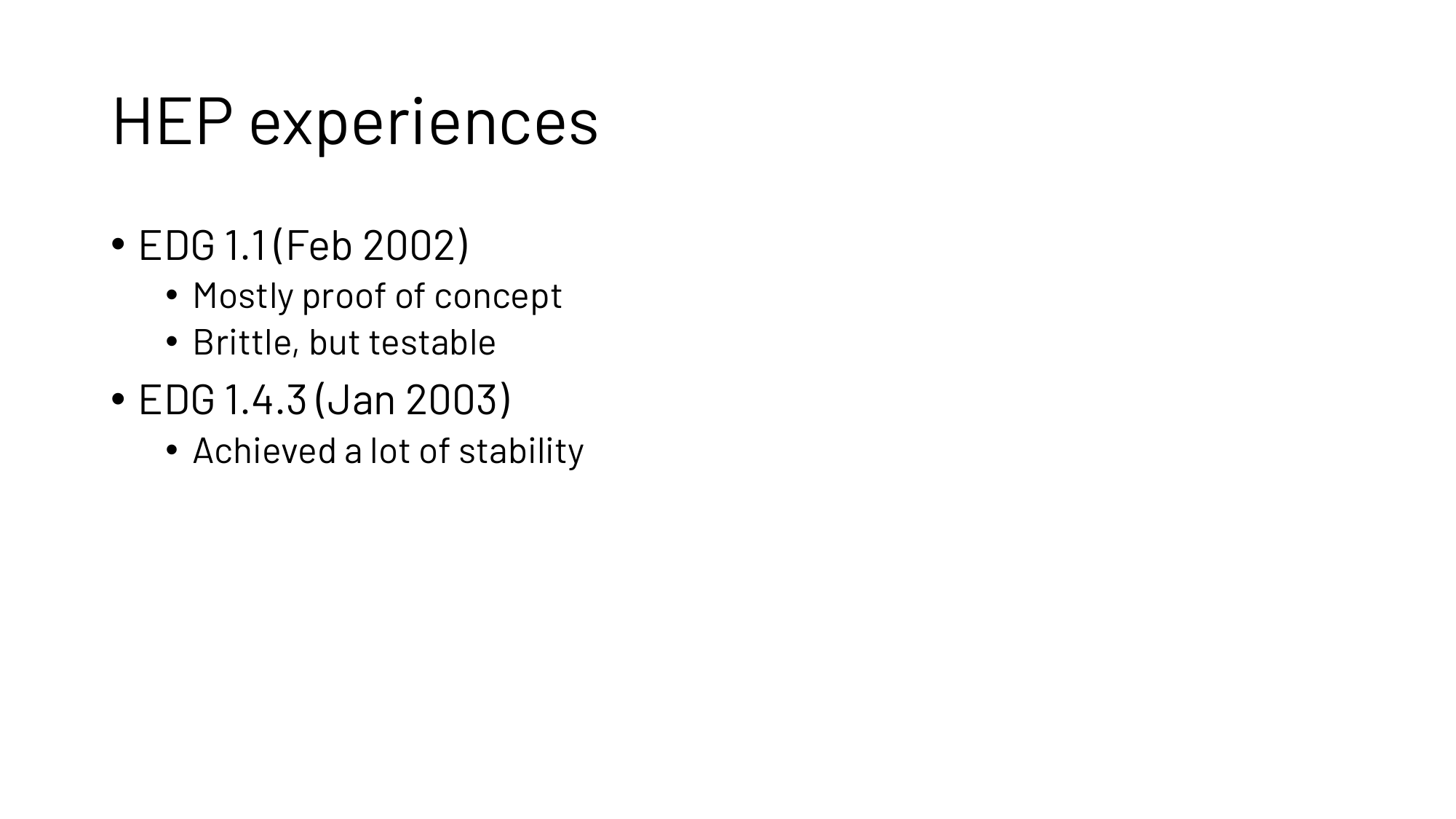

# HEP experiences
EDG 1.1 (Feb 2002)
Mostly proof of concept
Brittle, but testable
EDG 1.4.3 (Jan 2003)
Achieved a lot of stability